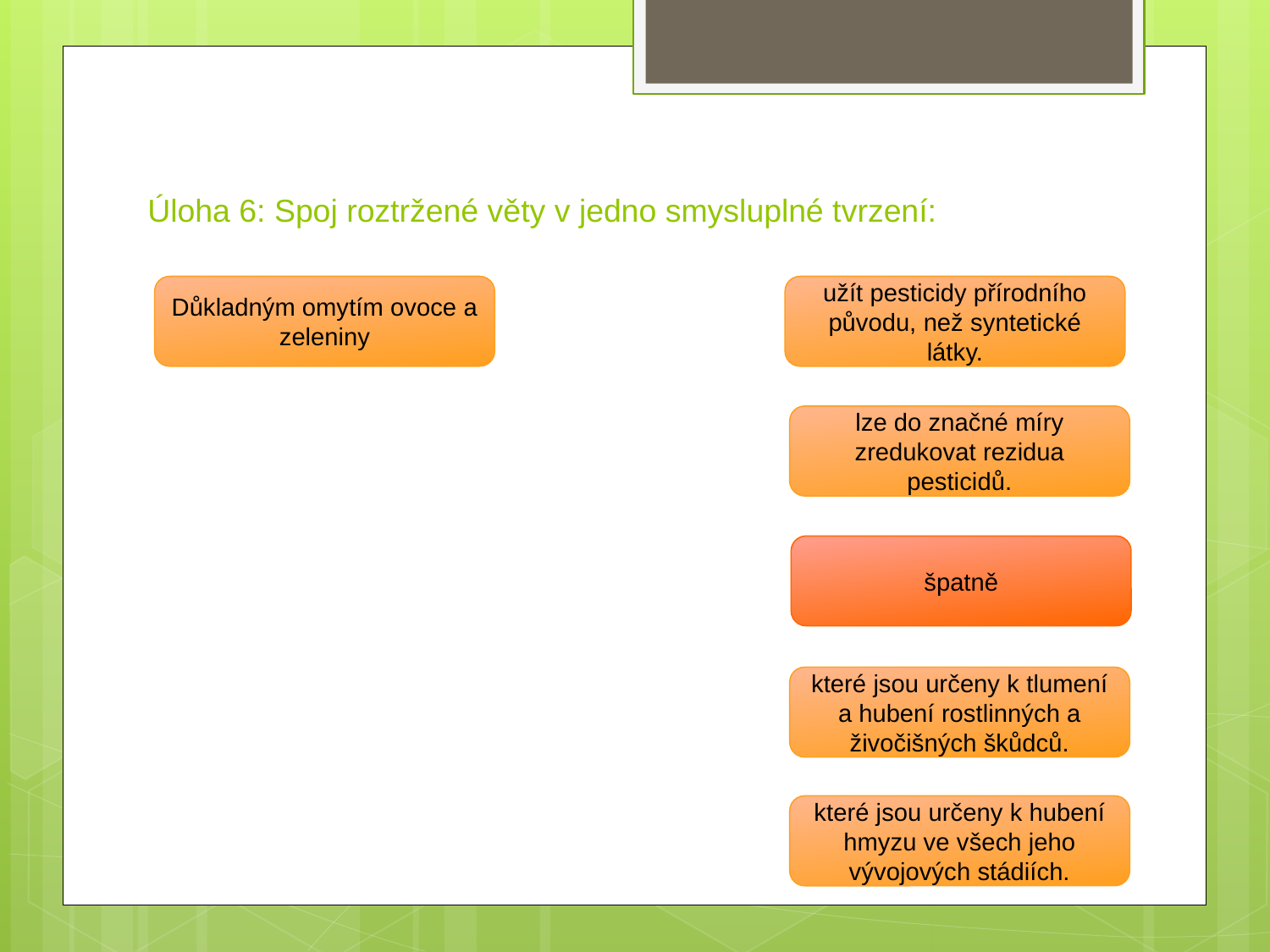

# Úloha 6: Spoj roztržené věty v jedno smysluplné tvrzení:
Důkladným omytím ovoce a zeleniny
užít pesticidy přírodního původu, než syntetické látky.
lze do značné míry zredukovat rezidua pesticidů.
špatně
které jsou určeny k tlumení a hubení rostlinných a živočišných škůdců.
které jsou určeny k hubení hmyzu ve všech jeho vývojových stádiích.